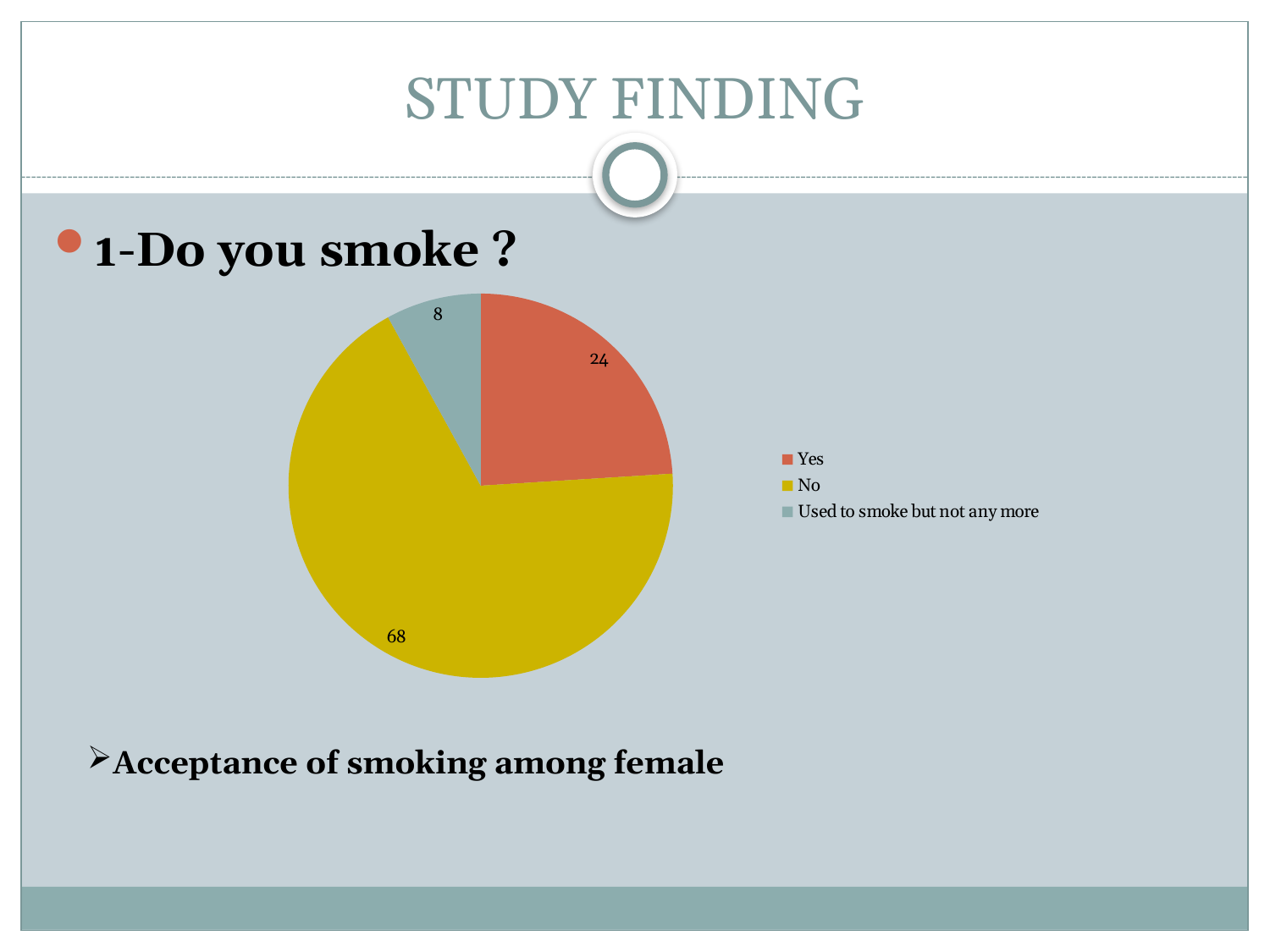

# STUDY FINDING
1-Do you smoke ?

### Chart

| Category |
|---|

### Chart

| Category |  |
|---|---|
| Yes | 24.0 |
| No | 68.0 |
| Used to smoke but not any more | 8.0 |
Acceptance of smoking among female